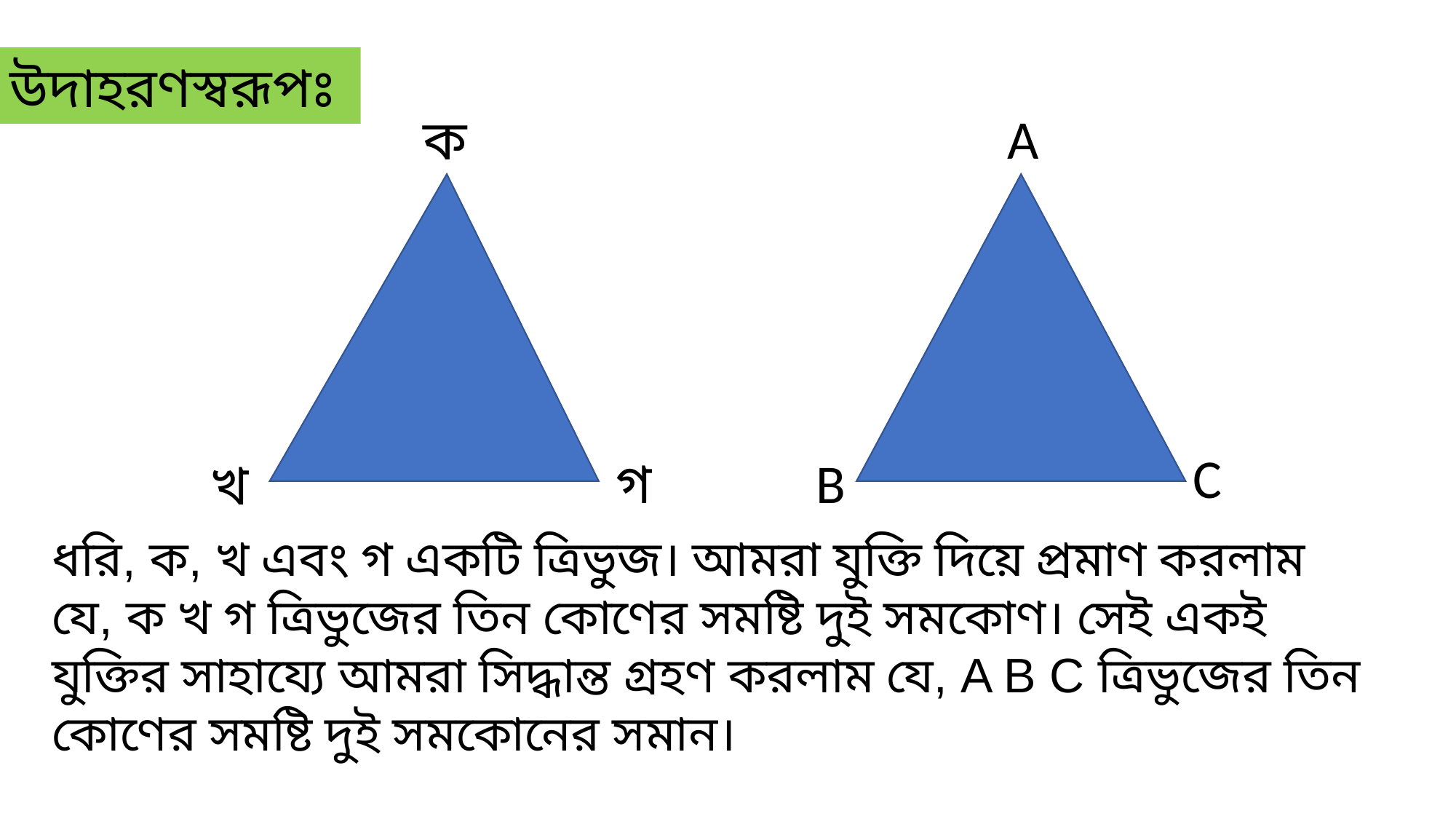

উদাহরণস্বরূপঃ
A
ক

C
B
গ
খ
ধরি, ক, খ এবং গ একটি ত্রিভুজ। আমরা যুক্তি দিয়ে প্রমাণ করলাম যে, ক খ গ ত্রিভুজের তিন কোণের সমষ্টি দুই সমকোণ। সেই একই যুক্তির সাহায্যে আমরা সিদ্ধান্ত গ্রহণ করলাম যে, A B C ত্রিভুজের তিন কোণের সমষ্টি দুই সমকোনের সমান।